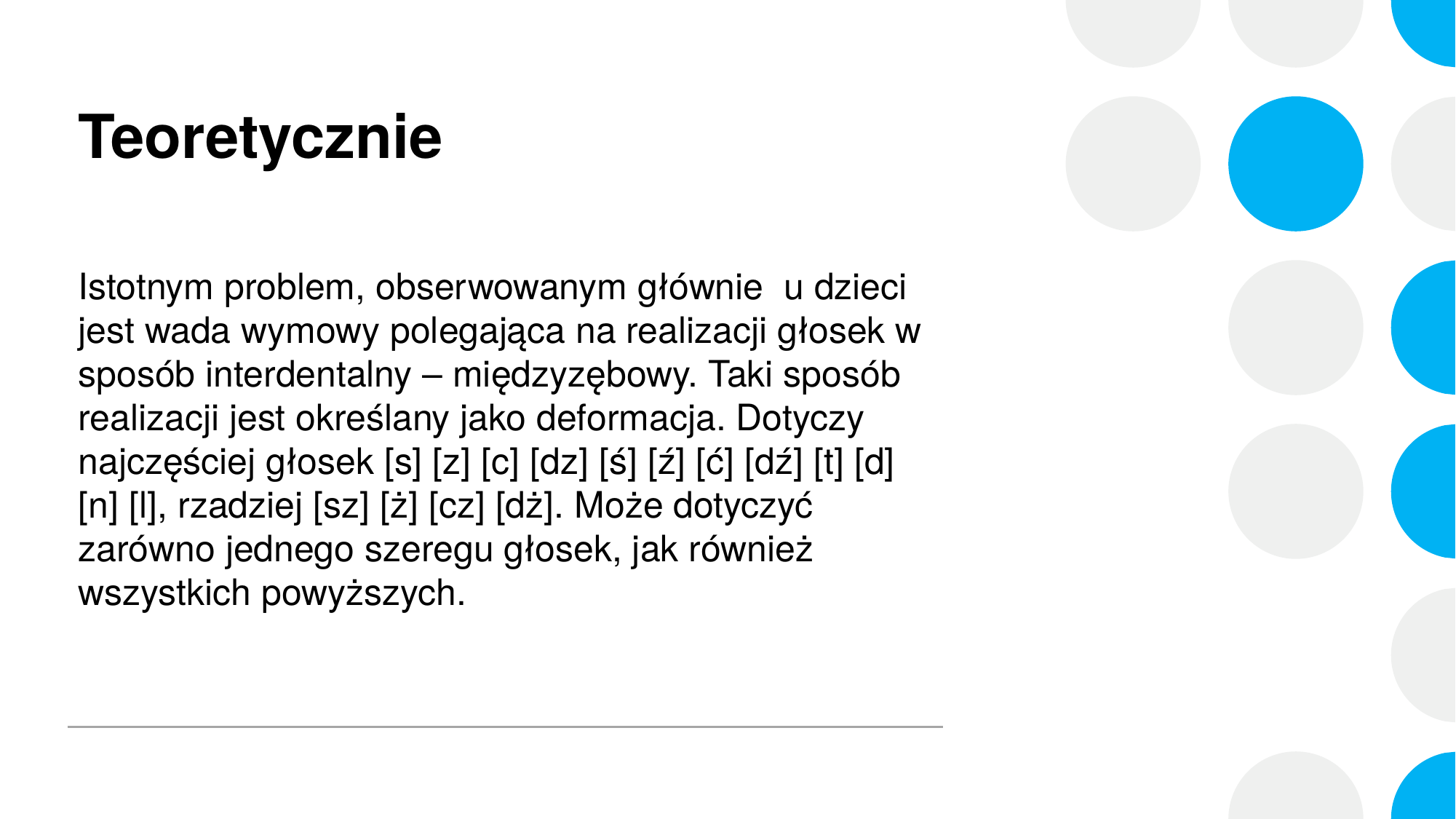

# Teoretycznie
Istotnym problem, obserwowanym głównie  u dzieci jest wada wymowy polegająca na realizacji głosek w sposób interdentalny – międzyzębowy. Taki sposób realizacji jest określany jako deformacja. Dotyczy najczęściej głosek [s] [z] [c] [dz] [ś] [ź] [ć] [dź] [t] [d] [n] [l], rzadziej [sz] [ż] [cz] [dż]. Może dotyczyć zarówno jednego szeregu głosek, jak również wszystkich powyższych.